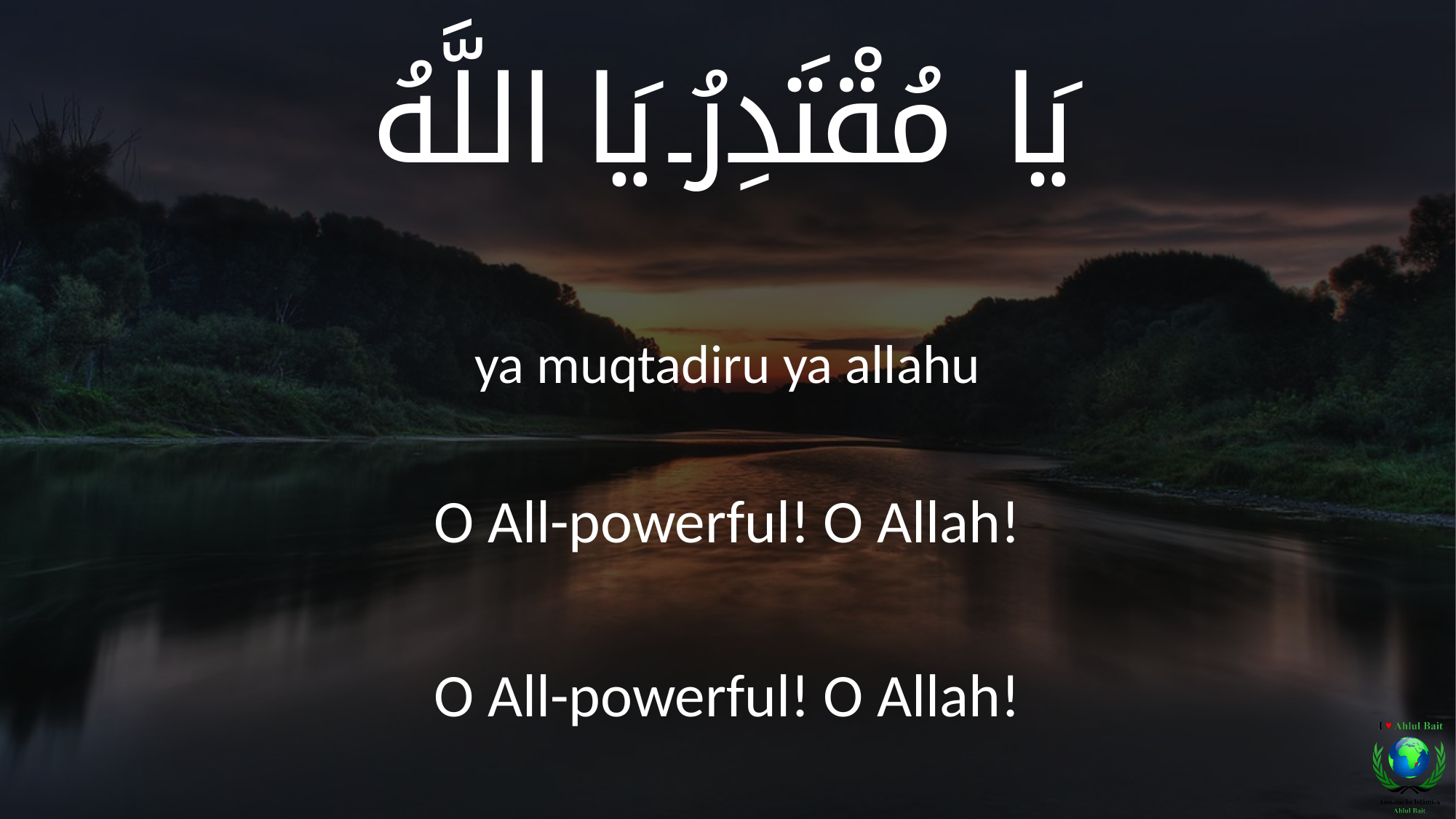

يَا مُقْتَدِرُ يَا اللَّهُ
ya muqtadiru ya allahu
O All-powerful! O Allah!
O All-powerful! O Allah!